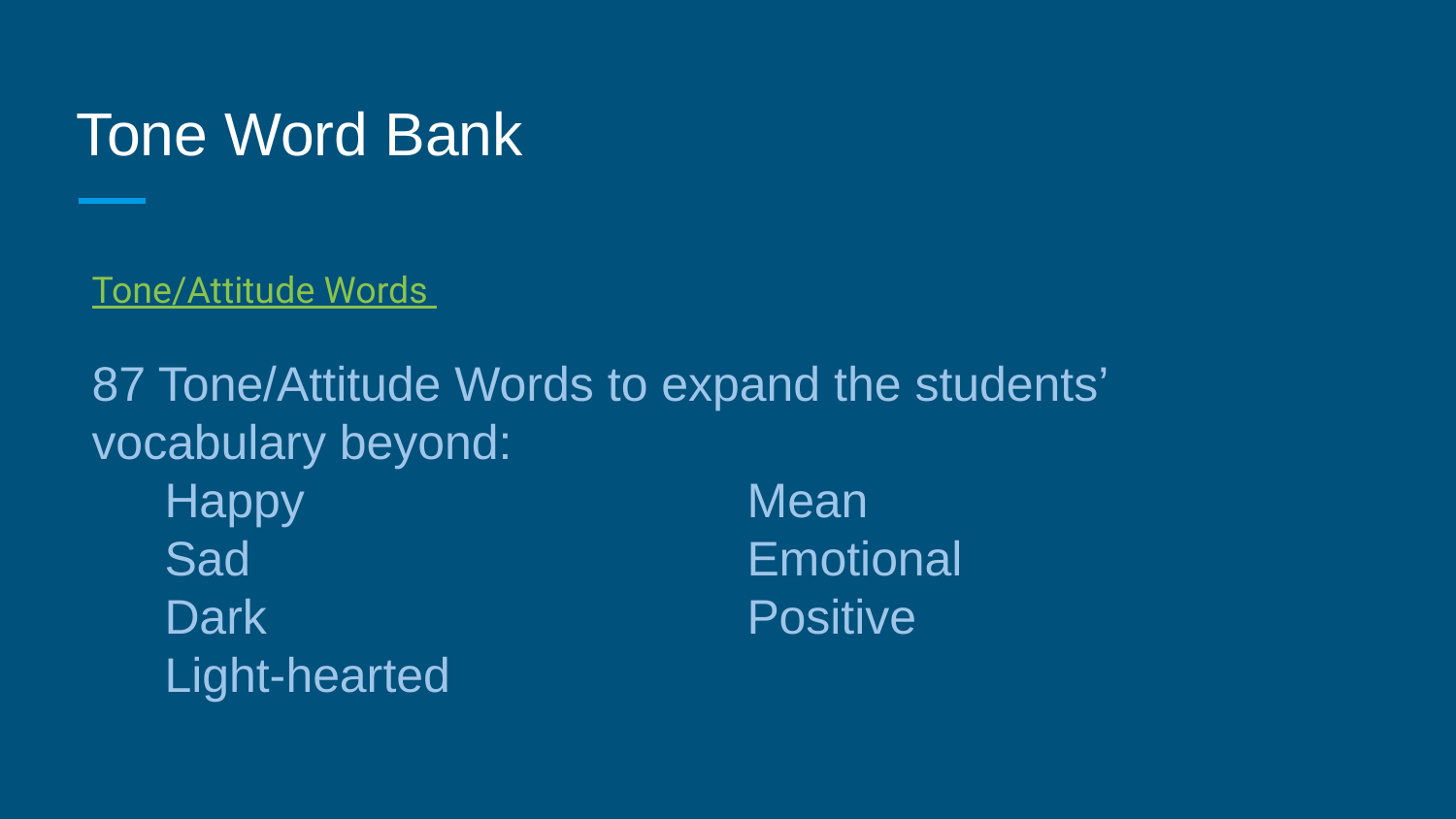

# Tone Word Bank
Tone/Attitude Words
87 Tone/Attitude Words to expand the students’ vocabulary beyond:
Happy 			Mean
Sad 				Emotional
Dark				Positive
Light-hearted